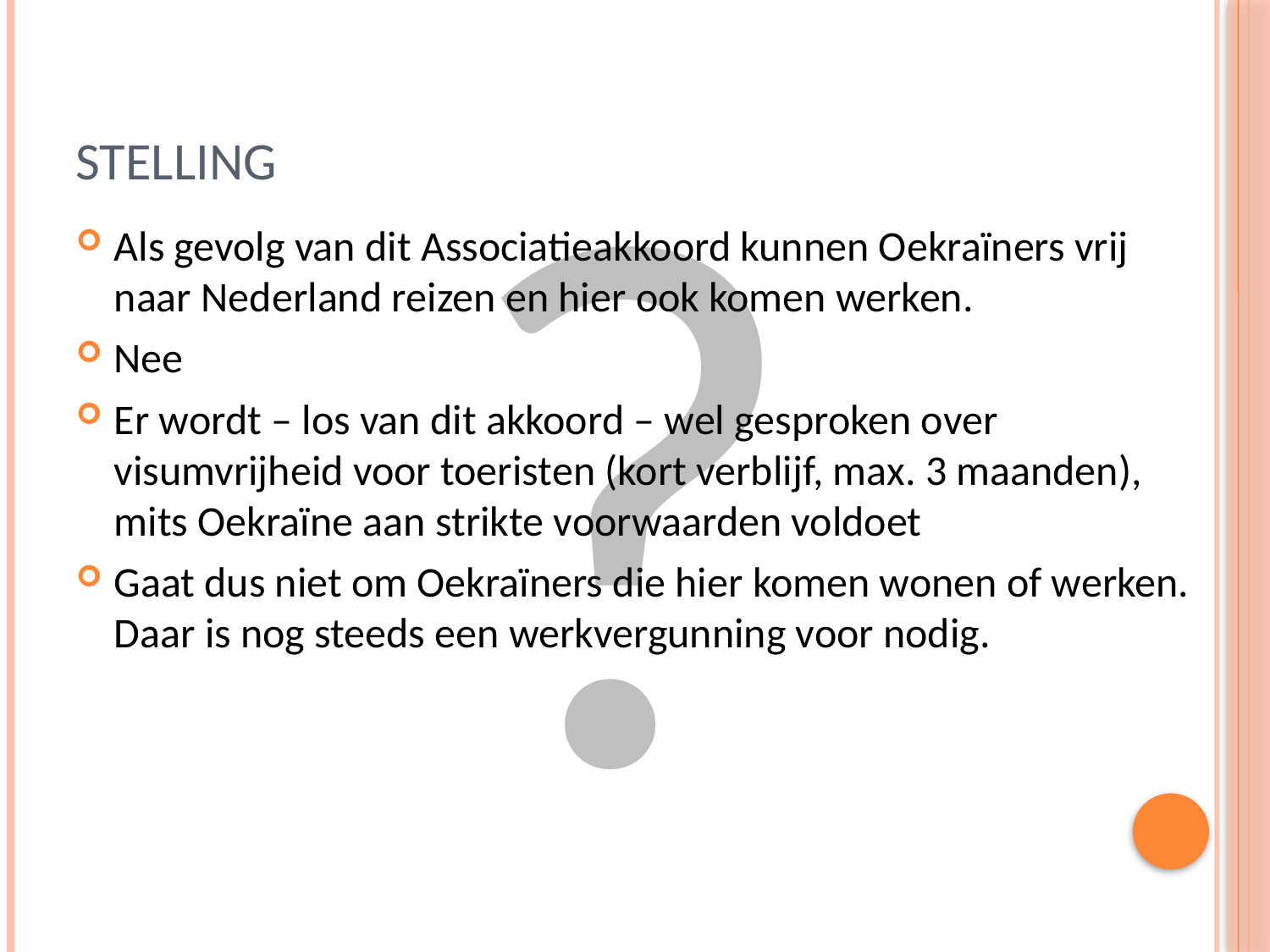

?
# Stelling
Als gevolg van dit Associatieakkoord kunnen Oekraïners vrij naar Nederland reizen en hier ook komen werken.
Nee
Er wordt – los van dit akkoord – wel gesproken over visumvrijheid voor toeristen (kort verblijf, max. 3 maanden), mits Oekraïne aan strikte voorwaarden voldoet
Gaat dus niet om Oekraïners die hier komen wonen of werken. Daar is nog steeds een werkvergunning voor nodig.